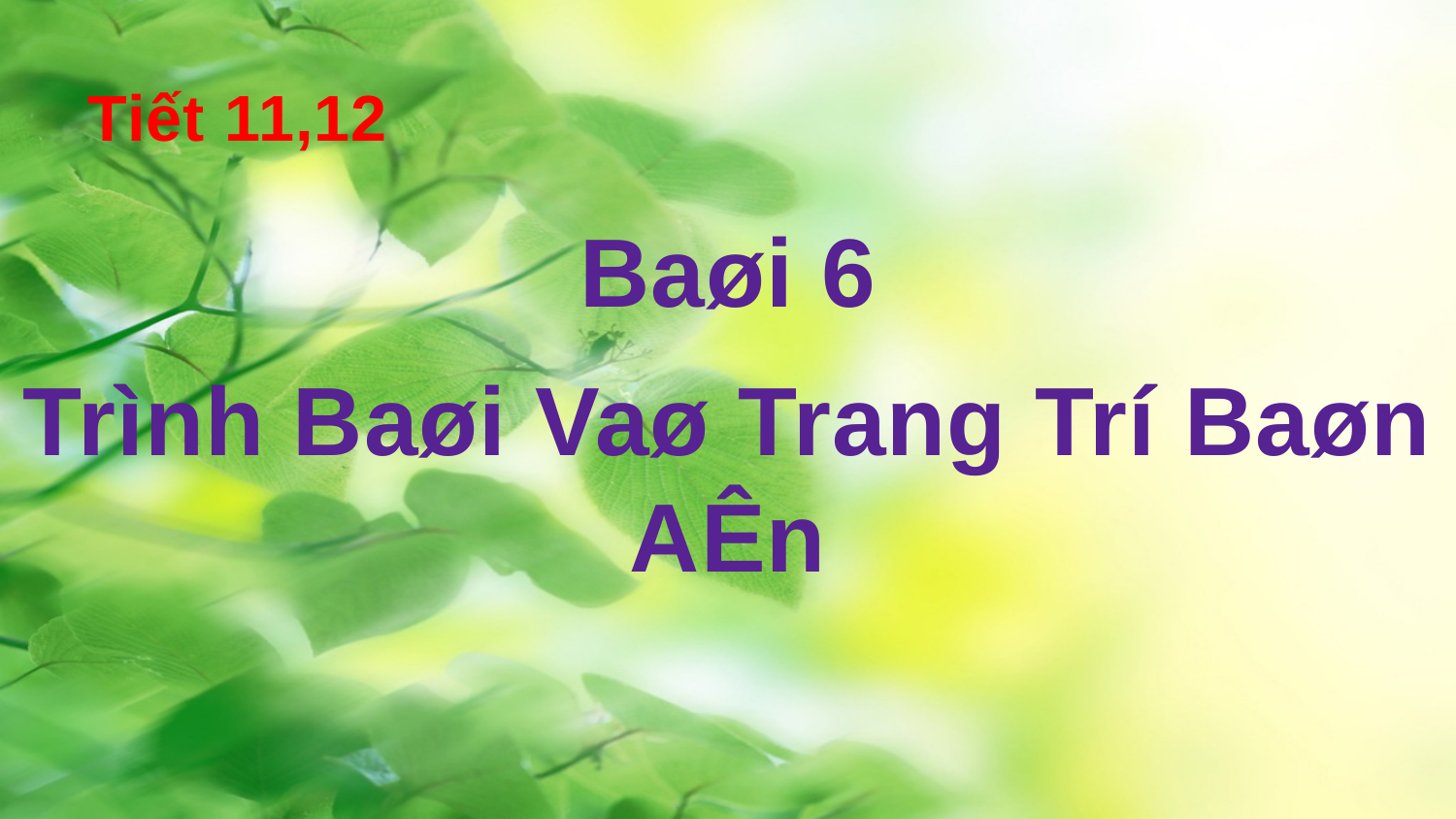

Tiết 11,12
Baøi 6

Trình Baøi Vaø Trang Trí Baøn AÊn